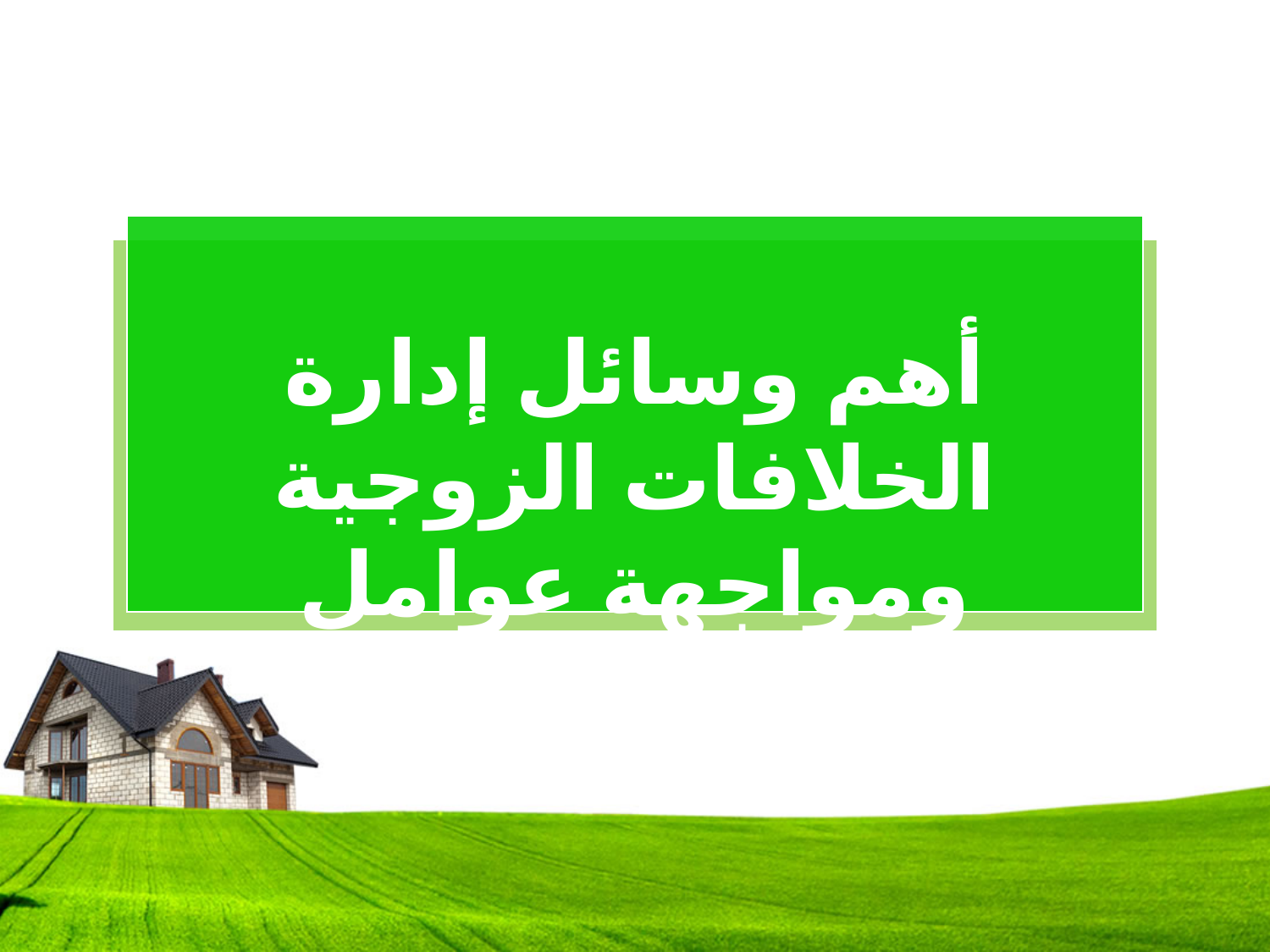

أهم وسائل إدارة الخلافات الزوجية ومواجهة عوامل الفشل